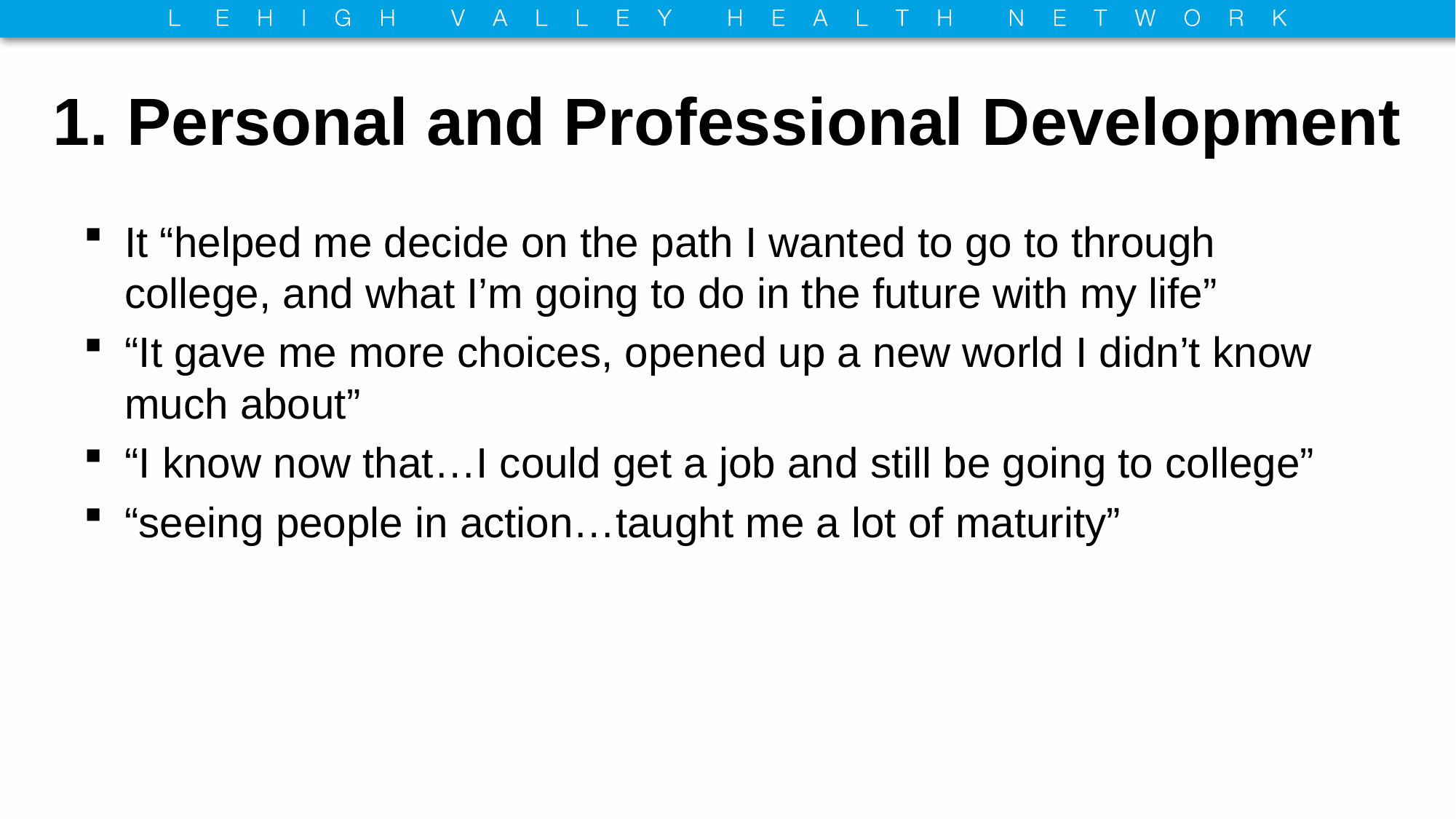

# 1. Personal and Professional Development
It “helped me decide on the path I wanted to go to through college, and what I’m going to do in the future with my life”
“It gave me more choices, opened up a new world I didn’t know much about”
“I know now that…I could get a job and still be going to college”
“seeing people in action…taught me a lot of maturity”